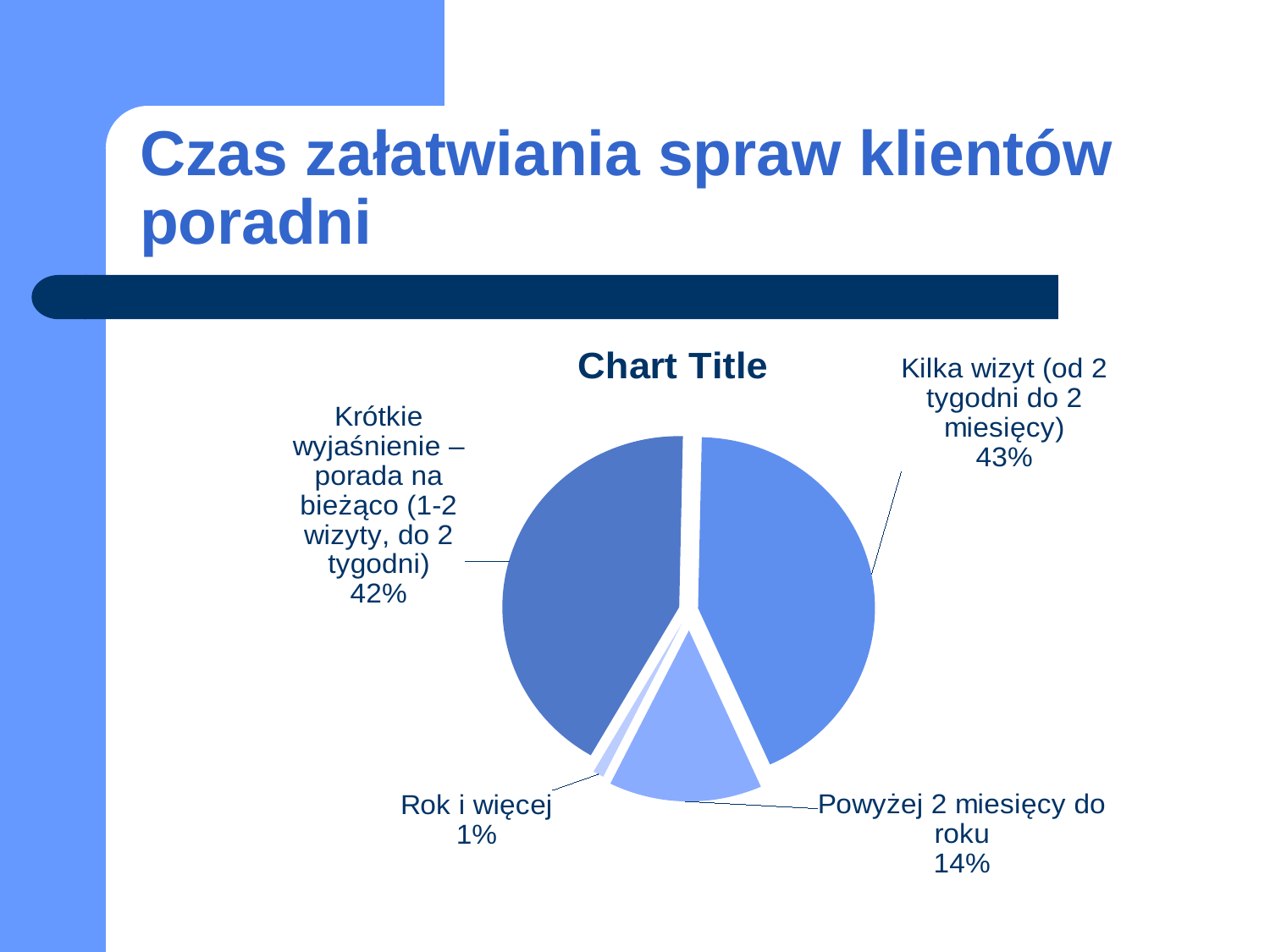

# Czas załatwiania spraw klientów poradni

### Chart:

| Category |  |
|---|---|
| Krótkie wyjaśnienie – porada na bieżąco (1-2 wizyty, do 2 tygodni) | 42.0 |
| Kilka wizyt (od 2 tygodni do 2 miesięcy) | 43.0 |
| Powyżej 2 miesięcy do roku | 14.0 |
| Rok i więcej | 1.0 |